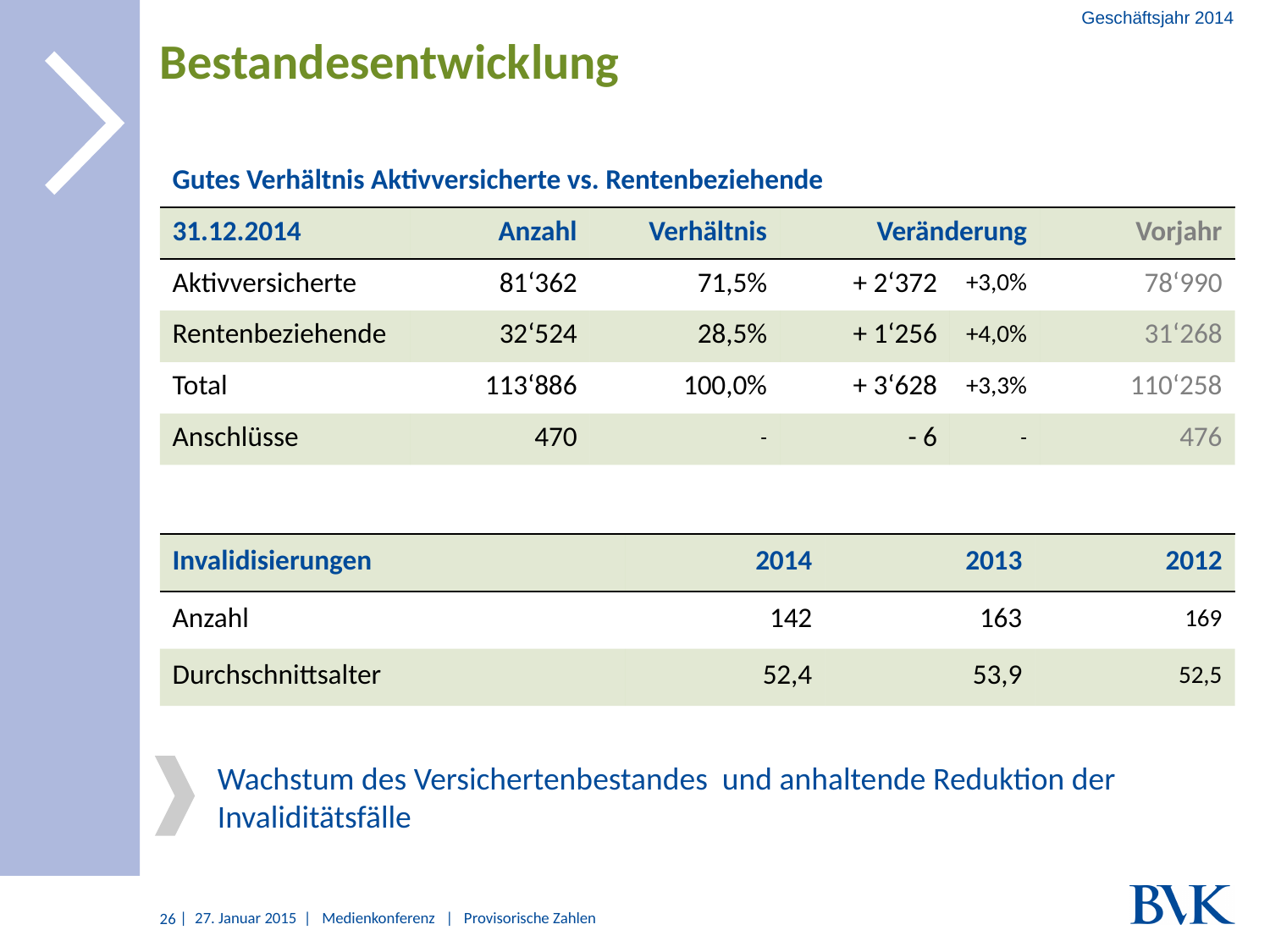

Geschäftsjahr 2014
# Bestandesentwicklung
| Gutes Verhältnis Aktivversicherte vs. Rentenbeziehende |  |  |  |  |  |
| --- | --- | --- | --- | --- | --- |
| 31.12.2014 | Anzahl | Verhältnis | Veränderung |  | Vorjahr |
| Aktivversicherte | 81‘362 | 71,5% | + 2‘372 | +3,0% | 78‘990 |
| Rentenbeziehende | 32‘524 | 28,5% | + 1‘256 | +4,0% | 31‘268 |
| Total | 113‘886 | 100,0% | + 3‘628 | +3,3% | 110‘258 |
| Anschlüsse | 470 | - | - 6 | - | 476 |
|  |  |  |  |
| --- | --- | --- | --- |
| Invalidisierungen | 2014 | 2013 | 2012 |
| Anzahl | 142 | 163 | 169 |
| Durchschnittsalter | 52,4 | 53,9 | 52,5 |
Wachstum des Versichertenbestandes  und anhaltende Reduktion der Invaliditätsfälle

27. Januar 2015  |   Medienkonferenz   |   Provisorische Zahlen
26